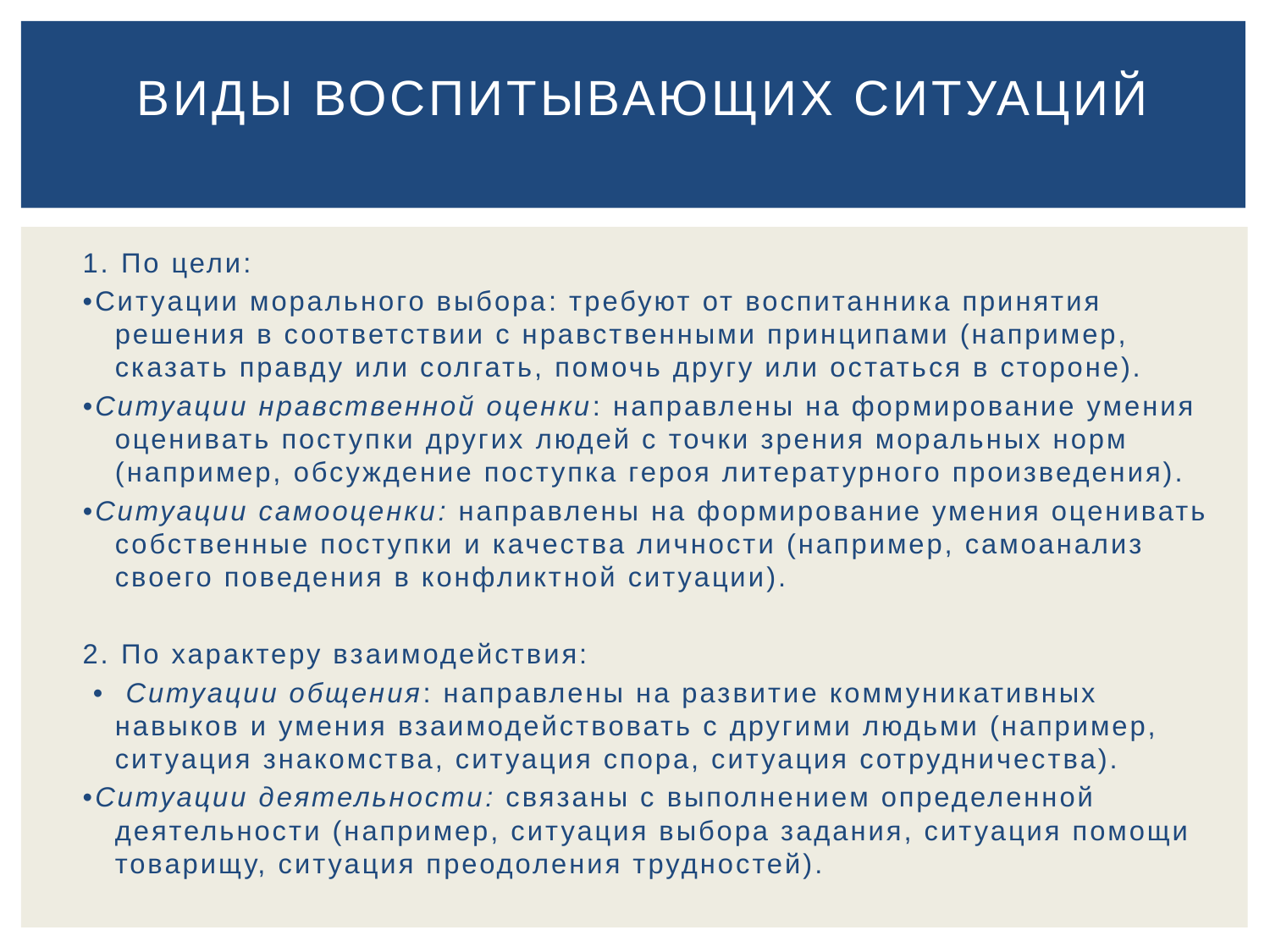

# Виды воспитывающих ситуаций
1. По цели:
•Ситуации морального выбора: требуют от воспитанника принятия решения в соответствии с нравственными принципами (например, сказать правду или солгать, помочь другу или остаться в стороне).
•Ситуации нравственной оценки: направлены на формирование умения оценивать поступки других людей с точки зрения моральных норм (например, обсуждение поступка героя литературного произведения).
•Ситуации самооценки: направлены на формирование умения оценивать собственные поступки и качества личности (например, самоанализ своего поведения в конфликтной ситуации).

2. По характеру взаимодействия:
 •  Ситуации общения: направлены на развитие коммуникативных навыков и умения взаимодействовать с другими людьми (например, ситуация знакомства, ситуация спора, ситуация сотрудничества).
•Ситуации деятельности: связаны с выполнением определенной деятельности (например, ситуация выбора задания, ситуация помощи товарищу, ситуация преодоления трудностей).